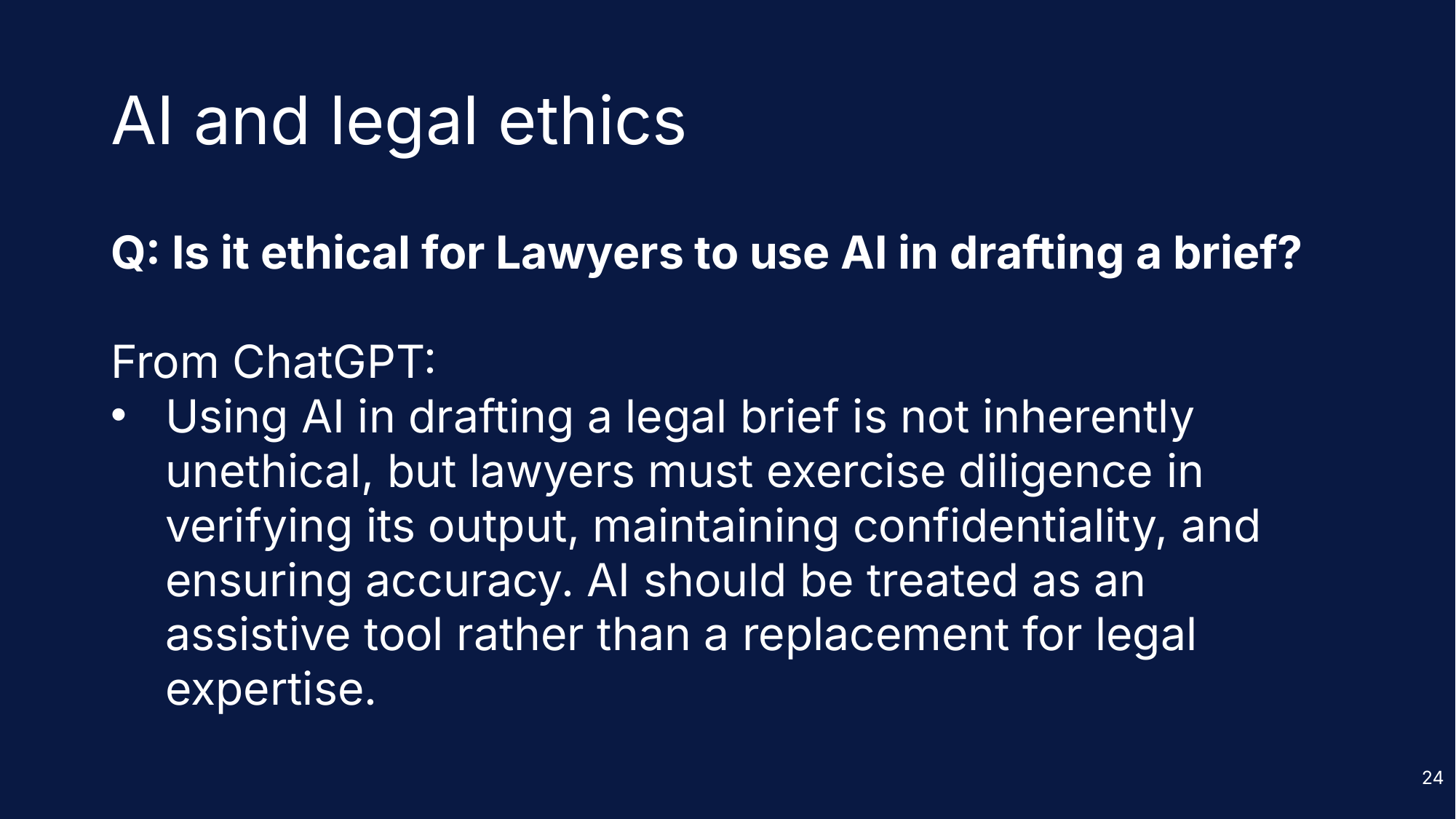

# AI and legal ethics
Q: Is it ethical for Lawyers to use AI in drafting a brief?

From ChatGPT:
Using AI in drafting a legal brief is not inherently unethical, but lawyers must exercise diligence in verifying its output, maintaining confidentiality, and ensuring accuracy. AI should be treated as an assistive tool rather than a replacement for legal expertise.
24